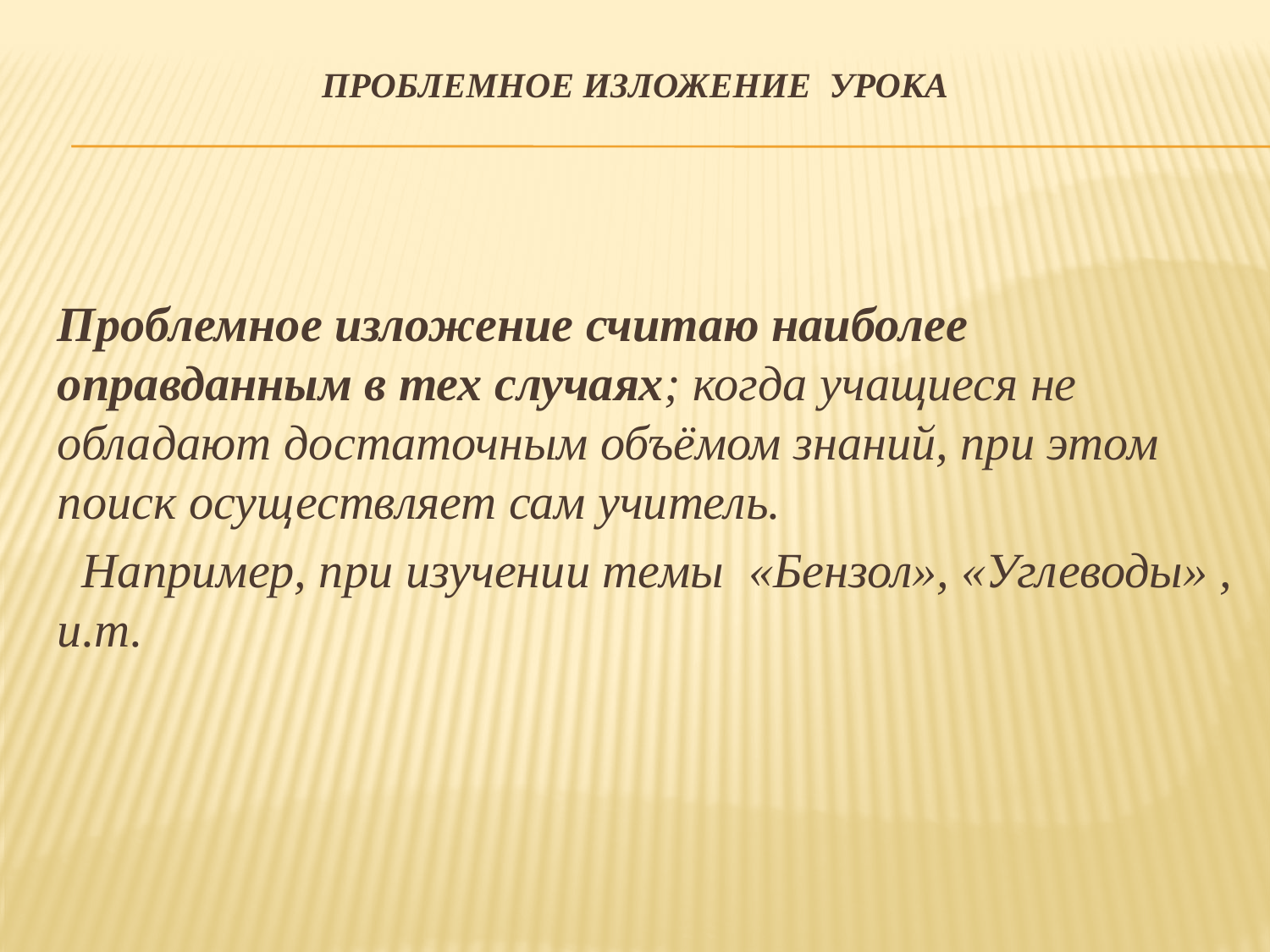

# проблемное изложение  урока
Проблемное изложение считаю наиболее оправданным в тех случаях; когда учащиеся не обладают достаточным объёмом знаний, при этом поиск осуществляет сам учитель.
  Например, при изучении темы  «Бензол», «Углеводы» , и.т.